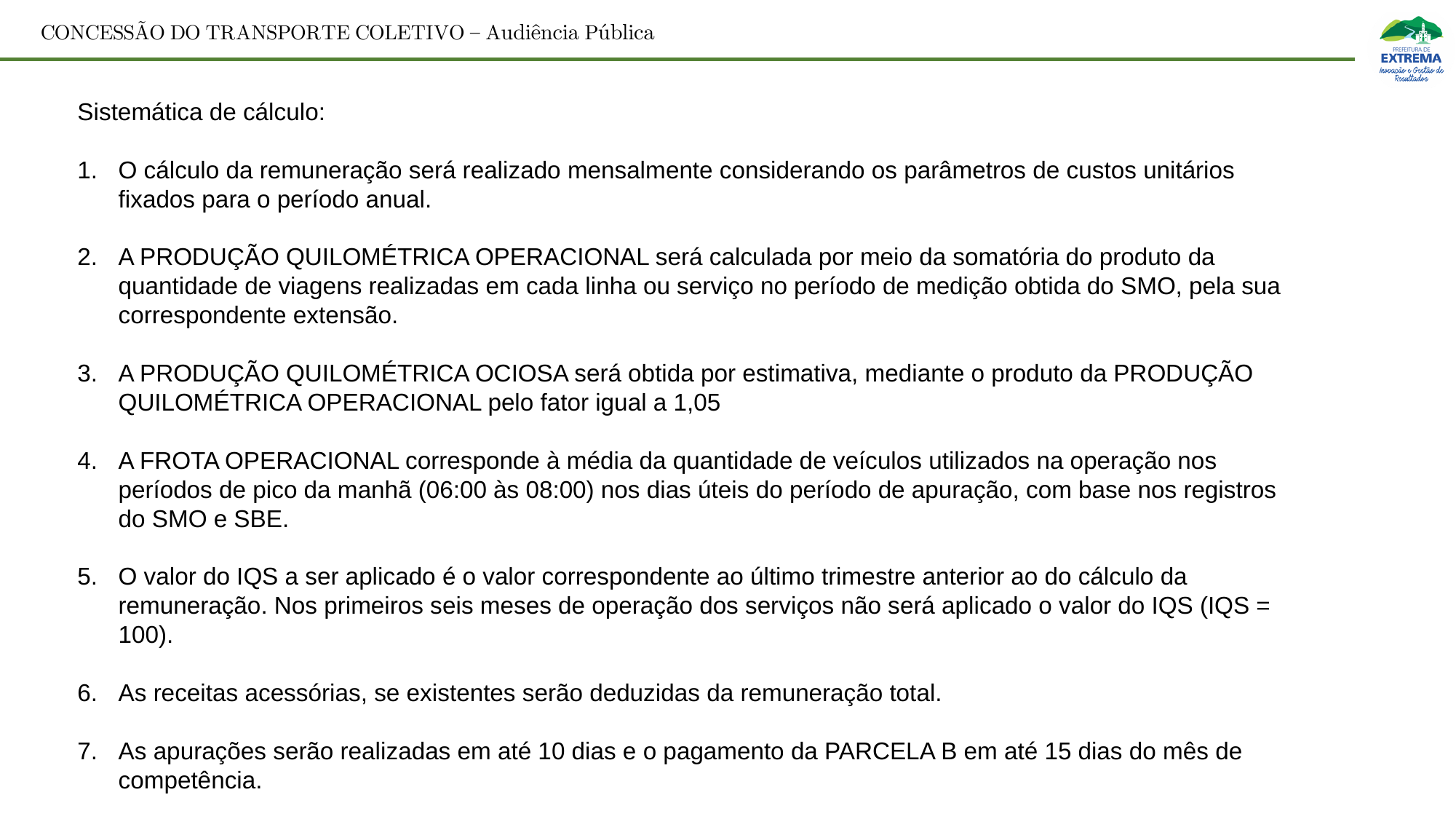

Sistemática de cálculo:

O cálculo da remuneração será realizado mensalmente considerando os parâmetros de custos unitários fixados para o período anual.

A PRODUÇÃO QUILOMÉTRICA OPERACIONAL será calculada por meio da somatória do produto da quantidade de viagens realizadas em cada linha ou serviço no período de medição obtida do SMO, pela sua correspondente extensão.

A PRODUÇÃO QUILOMÉTRICA OCIOSA será obtida por estimativa, mediante o produto da PRODUÇÃO QUILOMÉTRICA OPERACIONAL pelo fator igual a 1,05

A FROTA OPERACIONAL corresponde à média da quantidade de veículos utilizados na operação nos períodos de pico da manhã (06:00 às 08:00) nos dias úteis do período de apuração, com base nos registros do SMO e SBE.

O valor do IQS a ser aplicado é o valor correspondente ao último trimestre anterior ao do cálculo da remuneração. Nos primeiros seis meses de operação dos serviços não será aplicado o valor do IQS (IQS = 100).

As receitas acessórias, se existentes serão deduzidas da remuneração total.

As apurações serão realizadas em até 10 dias e o pagamento da PARCELA B em até 15 dias do mês de competência.